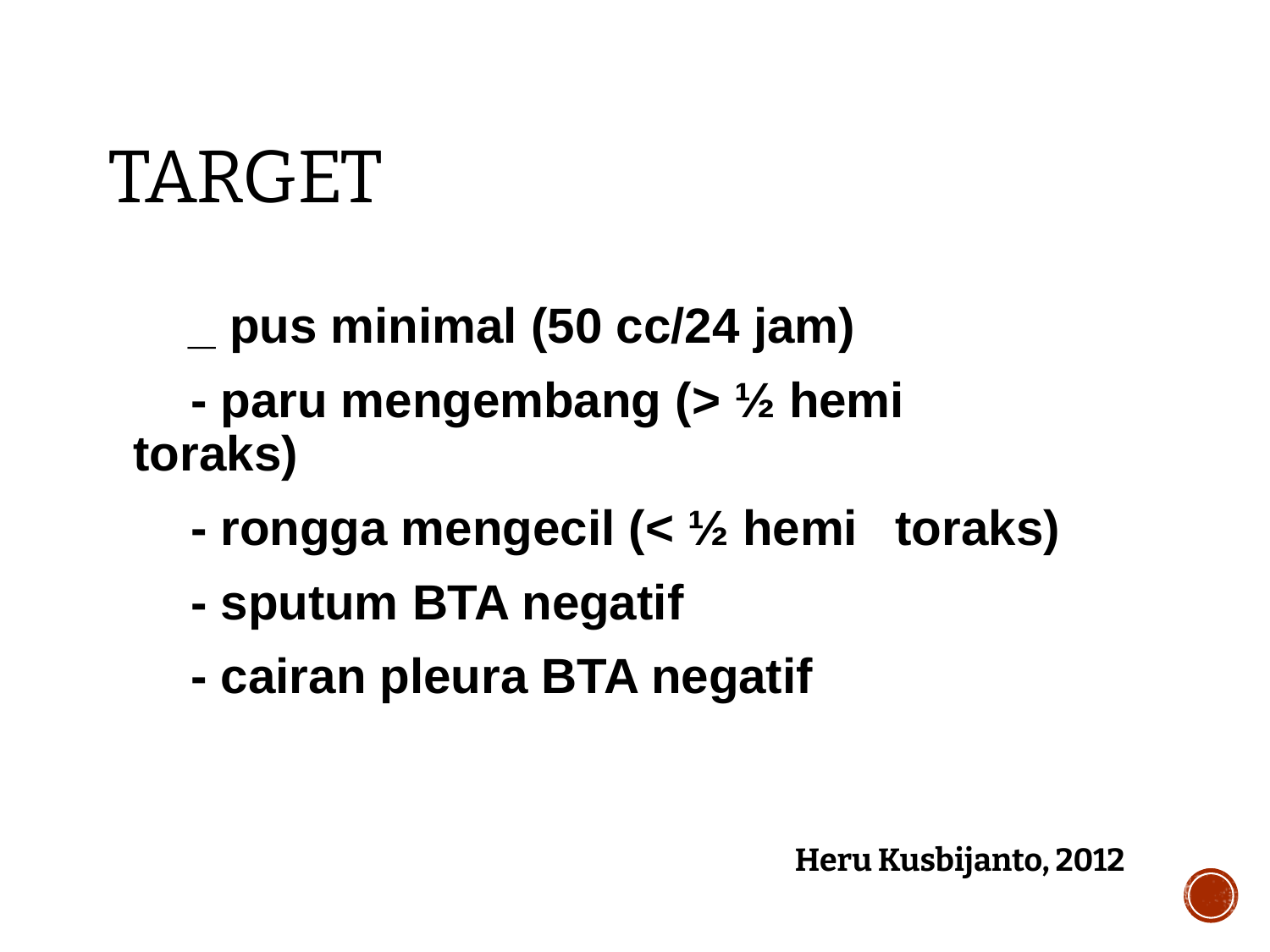

# TARGET
	    _ pus minimal (50 cc/24 jam)
      - paru mengembang (> ½ hemi 	toraks)
      - rongga mengecil (< ½ hemi 	toraks)
      - sputum BTA negatif
      - cairan pleura BTA negatif

Heru Kusbijanto, 2012